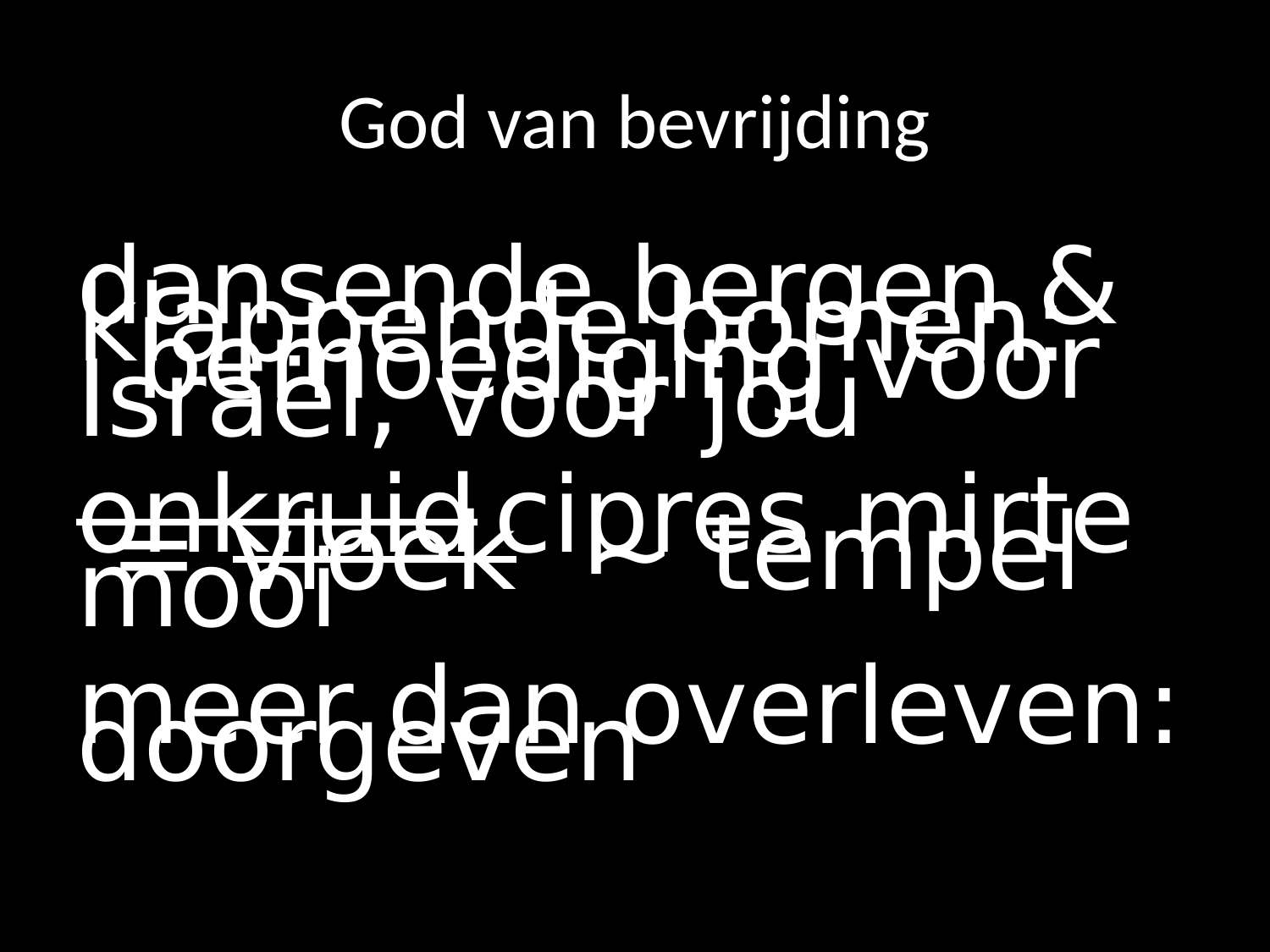

# God van bevrijding

dansende bergen & klappende bomen:
 	bemoediging voor Israël, voor jou

onkruid		cipres		mirte
 = vloek		 ~ tempel	 mooi

meer dan overleven: doorgeven